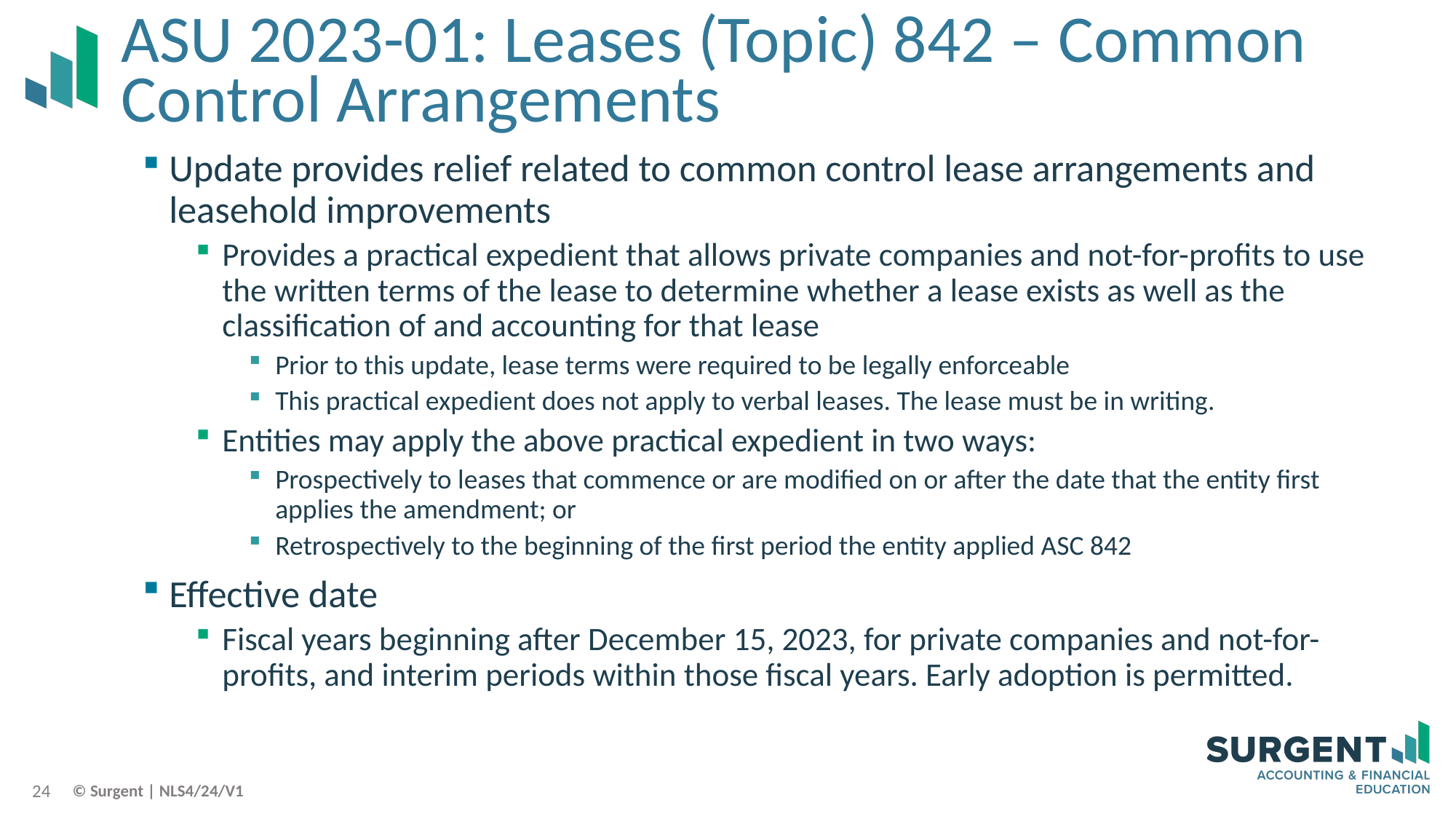

# ASU 2023-01: Leases (Topic) 842 – Common Control Arrangements
Update provides relief related to common control lease arrangements and leasehold improvements
Provides a practical expedient that allows private companies and not-for-profits to use the written terms of the lease to determine whether a lease exists as well as the classification of and accounting for that lease
Prior to this update, lease terms were required to be legally enforceable
This practical expedient does not apply to verbal leases. The lease must be in writing.
Entities may apply the above practical expedient in two ways:
Prospectively to leases that commence or are modified on or after the date that the entity first applies the amendment; or
Retrospectively to the beginning of the first period the entity applied ASC 842
Effective date
Fiscal years beginning after December 15, 2023, for private companies and not-for-profits, and interim periods within those fiscal years. Early adoption is permitted.
24
© Surgent | NLS4/24/V1